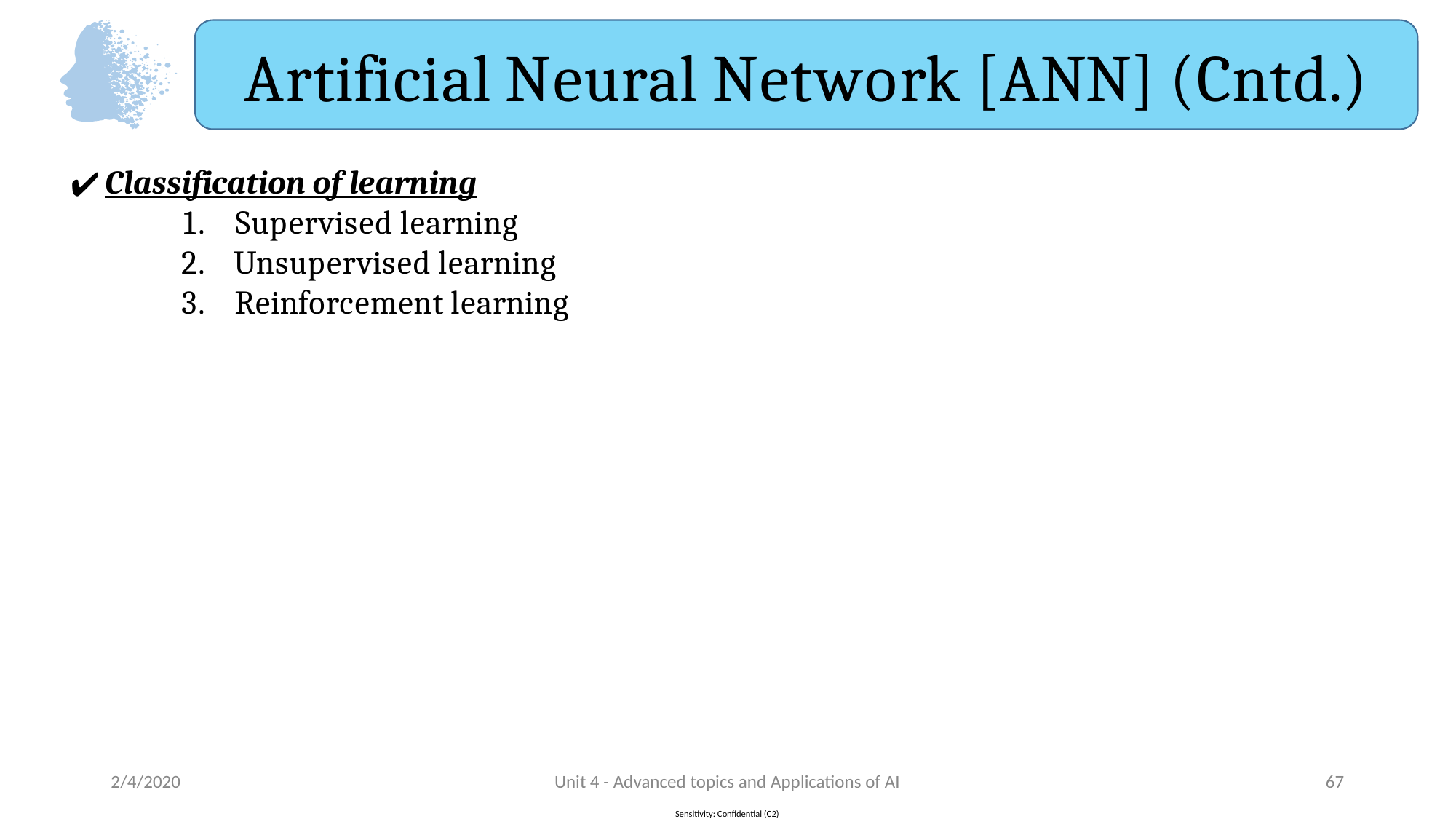

Artificial Neural Network [ANN] (Cntd.)
Classification of learning
Supervised learning
Unsupervised learning
Reinforcement learning
2/4/2020
Unit 4 - Advanced topics and Applications of AI
67